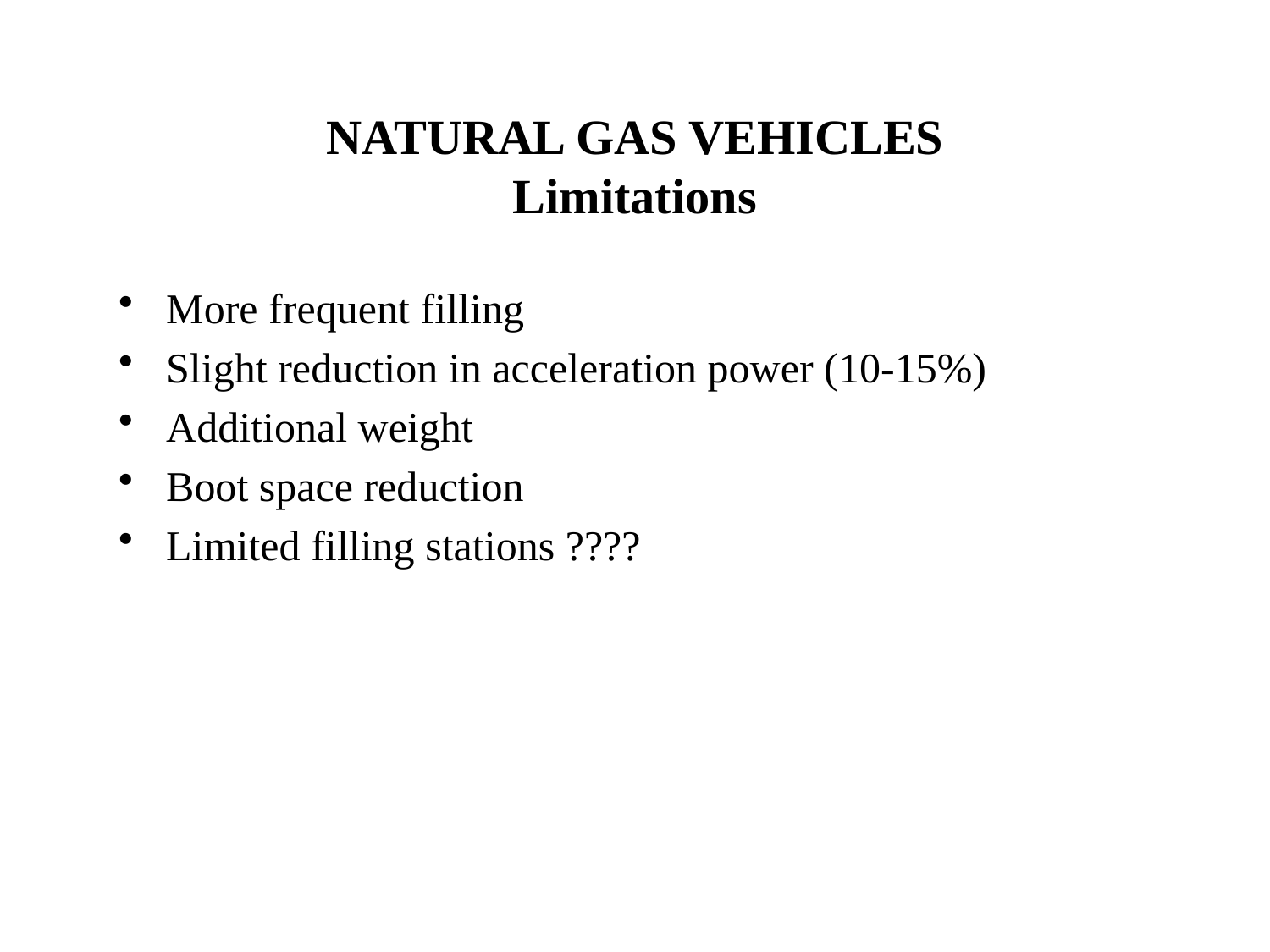

# NATURAL GAS VEHICLES Limitations
More frequent filling
Slight reduction in acceleration power (10-15%)
Additional weight
Boot space reduction
Limited filling stations ????